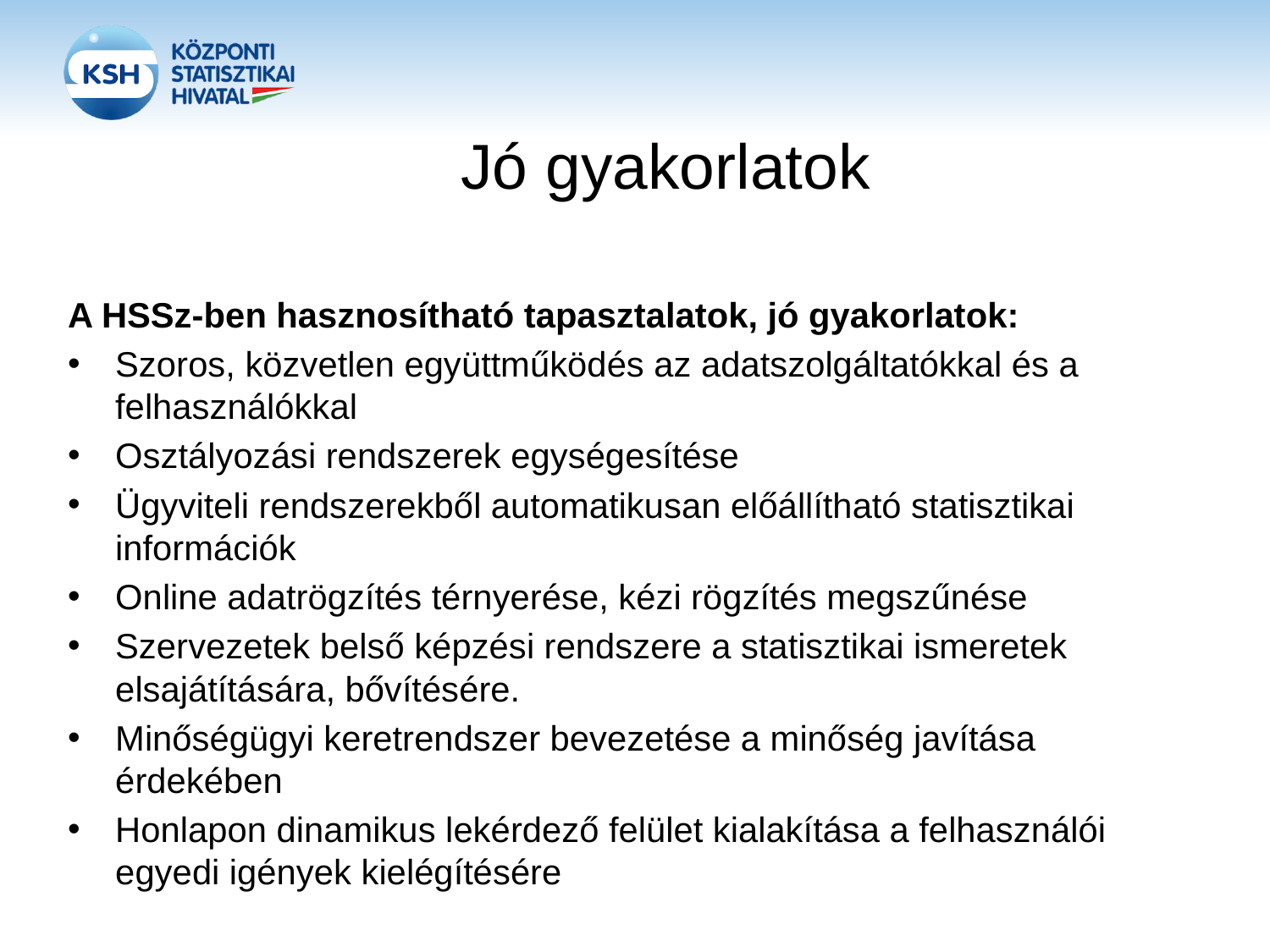

# Jó gyakorlatok
A HSSz-ben hasznosítható tapasztalatok, jó gyakorlatok:
Szoros, közvetlen együttműködés az adatszolgáltatókkal és a felhasználókkal
Osztályozási rendszerek egységesítése
Ügyviteli rendszerekből automatikusan előállítható statisztikai információk
Online adatrögzítés térnyerése, kézi rögzítés megszűnése
Szervezetek belső képzési rendszere a statisztikai ismeretek   elsajátítására, bővítésére.
Minőségügyi keretrendszer bevezetése a minőség javítása érdekében
Honlapon dinamikus lekérdező felület kialakítása a felhasználói egyedi igények kielégítésére